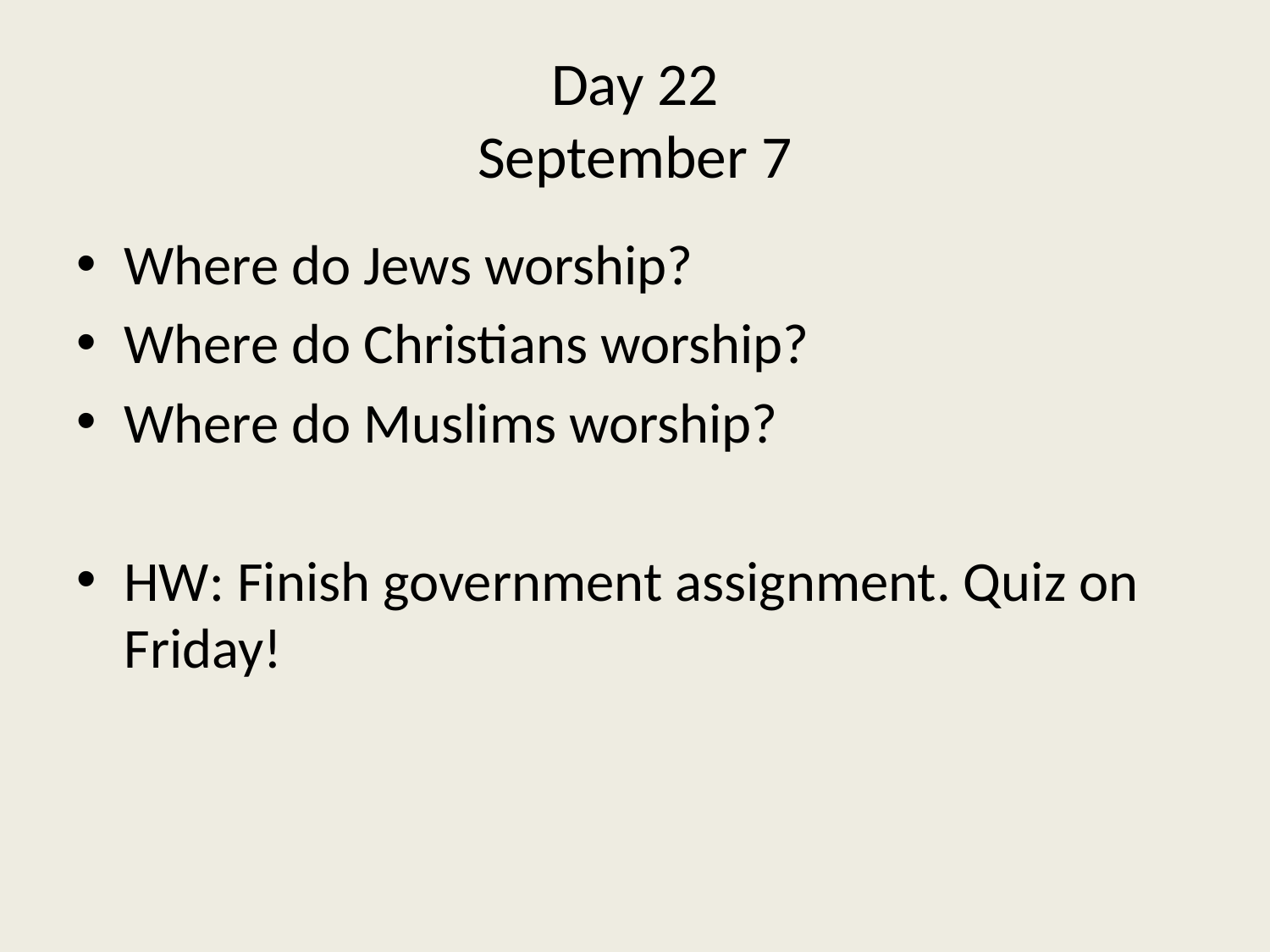

# Day 22 September 7
Where do Jews worship?
Where do Christians worship?
Where do Muslims worship?

HW: Finish government assignment. Quiz on Friday!